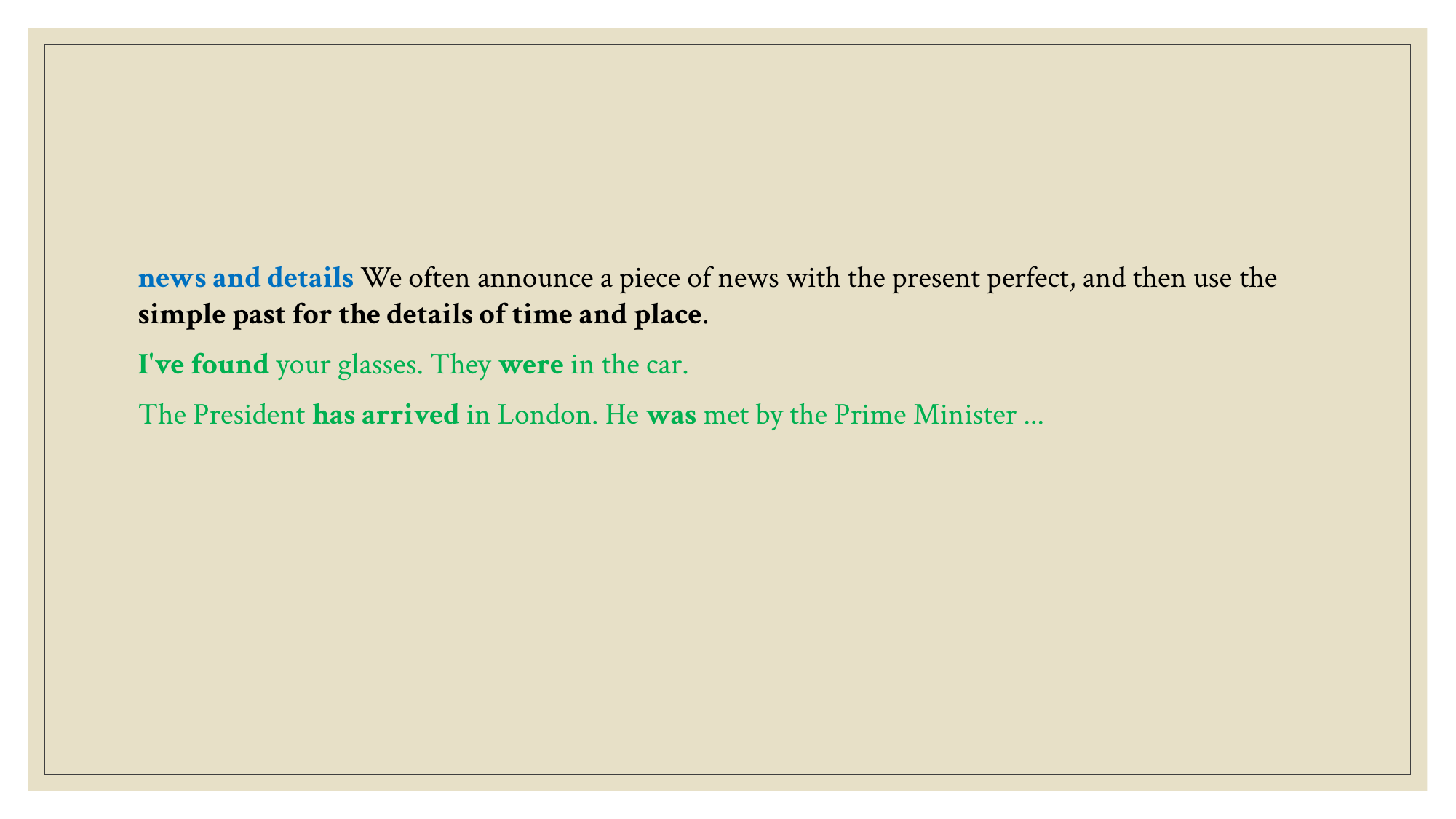

news and details We often announce a piece of news with the present perfect, and then use the simple past for the details of time and place.
I've found your glasses. They were in the car.
The President has arrived in London. He was met by the Prime Minister ...